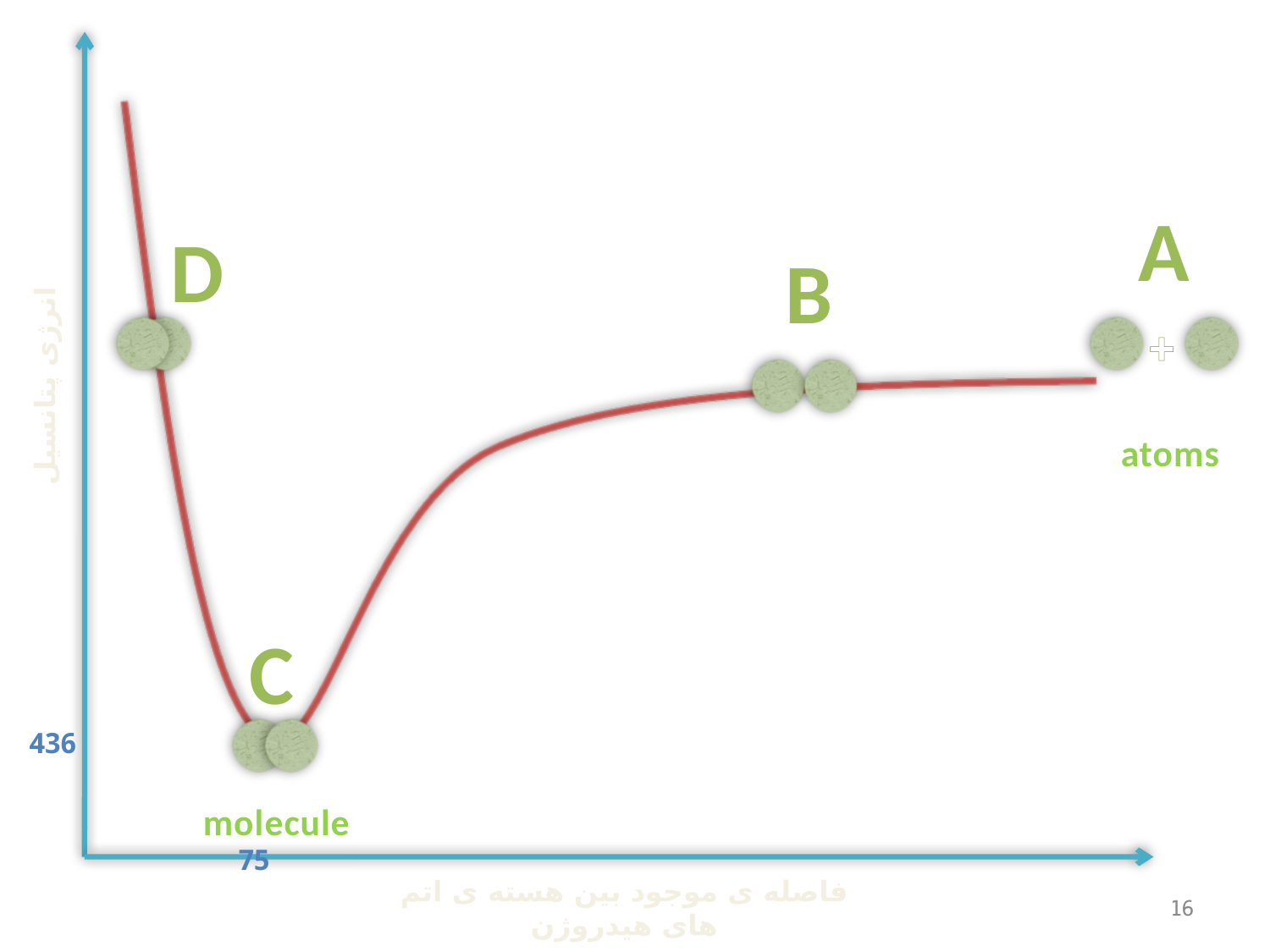

A
D
B
+

انرژی پتانسیل
atoms
C
436

molecule
75
فاصله ی موجود بین هسته ی اتم های هیدروژن
16